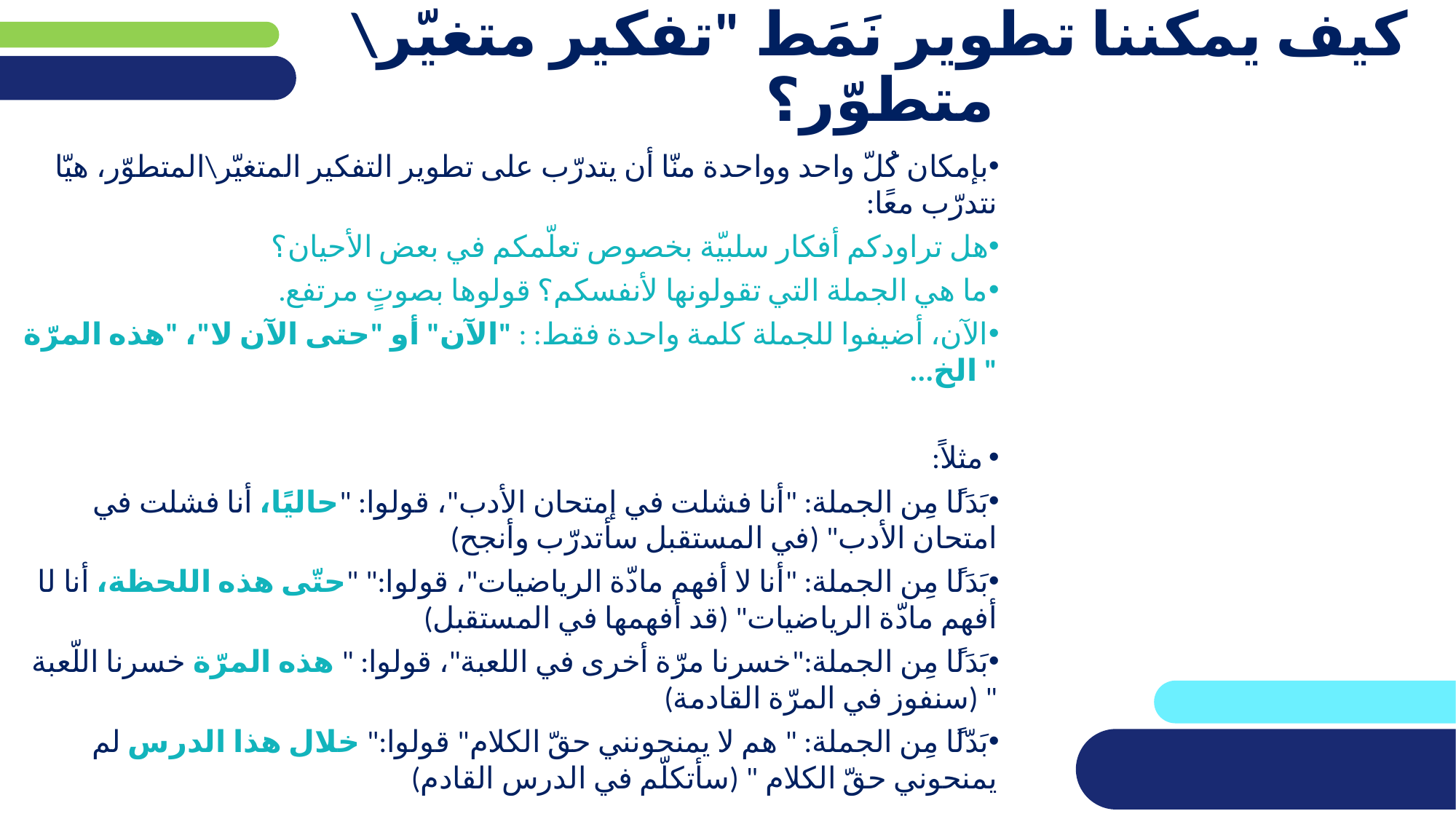

# كيف يمكننا تطوير نَمَط "تفكير متغيّر\متطوّر؟
بإمكان كُلّ واحد وواحدة منّا أن يتدرّب على تطوير التفكير المتغيّر\المتطوّر، هيّا نتدرّب معًا:
هل تراودكم أفكار سلبيّة بخصوص تعلّمكم في بعض الأحيان؟
ما هي الجملة التي تقولونها لأنفسكم؟ قولوها بصوتٍ مرتفع.
الآن، أضيفوا للجملة كلمة واحدة فقط: : "الآن" أو "حتى الآن لا"، "هذه المرّة " الخ...

مثلاً:
بَدَلًا مِن الجملة: "أنا فشلت في إمتحان الأدب"، قولوا: "حاليًا، أنا فشلت في امتحان الأدب" (في المستقبل سأتدرّب وأنجح)
بَدَلًا مِن الجملة: "أنا لا أفهم مادّة الرياضيات"، قولوا:" "حتّى هذه اللحظة، أنا لا أفهم مادّة الرياضيات" (قد أفهمها في المستقبل)
بَدَلًا مِن الجملة:"خسرنا مرّة أخرى في اللعبة"، قولوا: " هذه المرّة خسرنا اللّعبة " (سنفوز في المرّة القادمة)
بَدّلًا مِن الجملة: " هم لا يمنحونني حقّ الكلام" قولوا:" خلال هذا الدرس لم يمنحوني حقّ الكلام " (سأتكلّم في الدرس القادم)